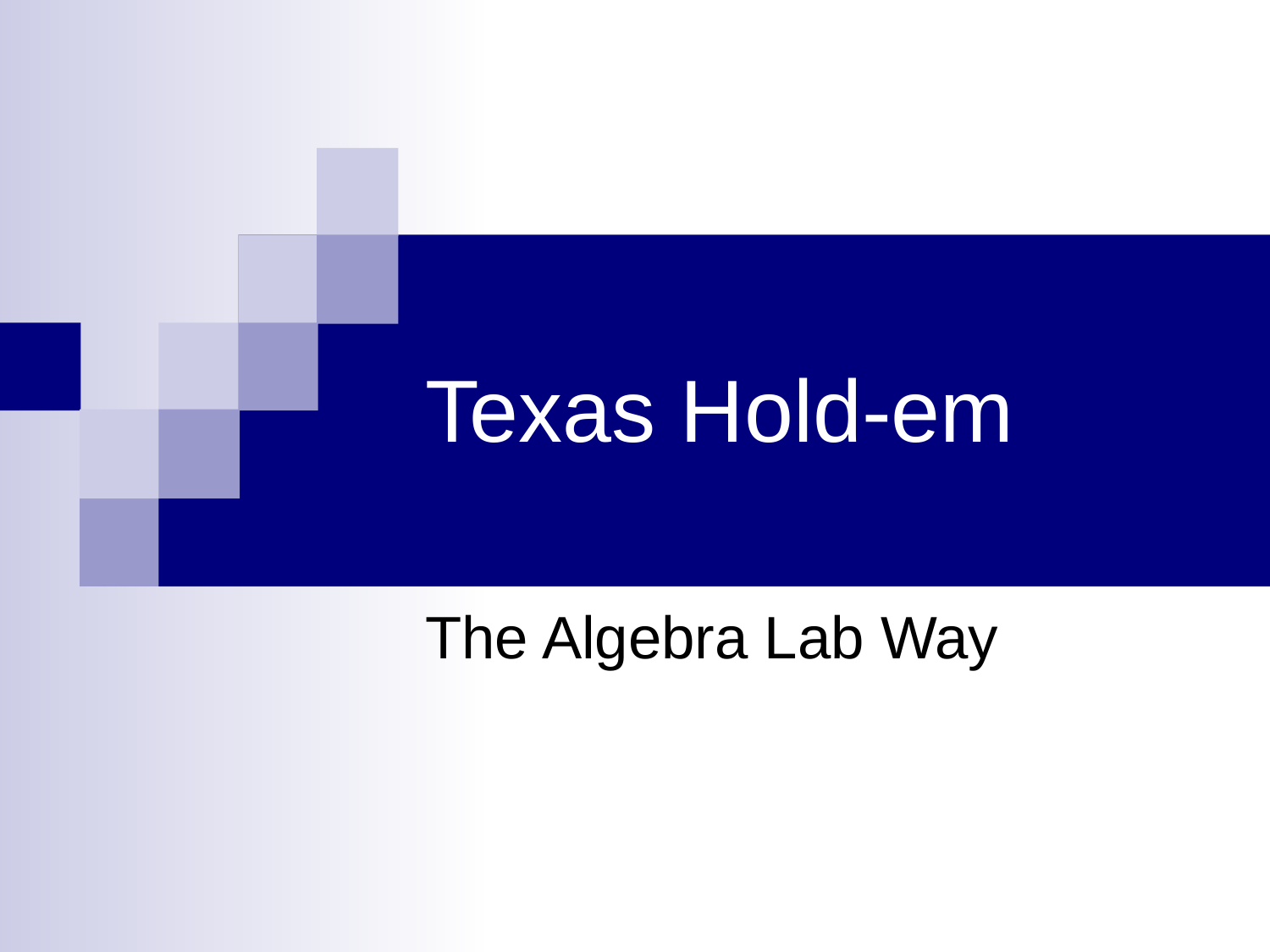

# Texas Hold-em
The Algebra Lab Way